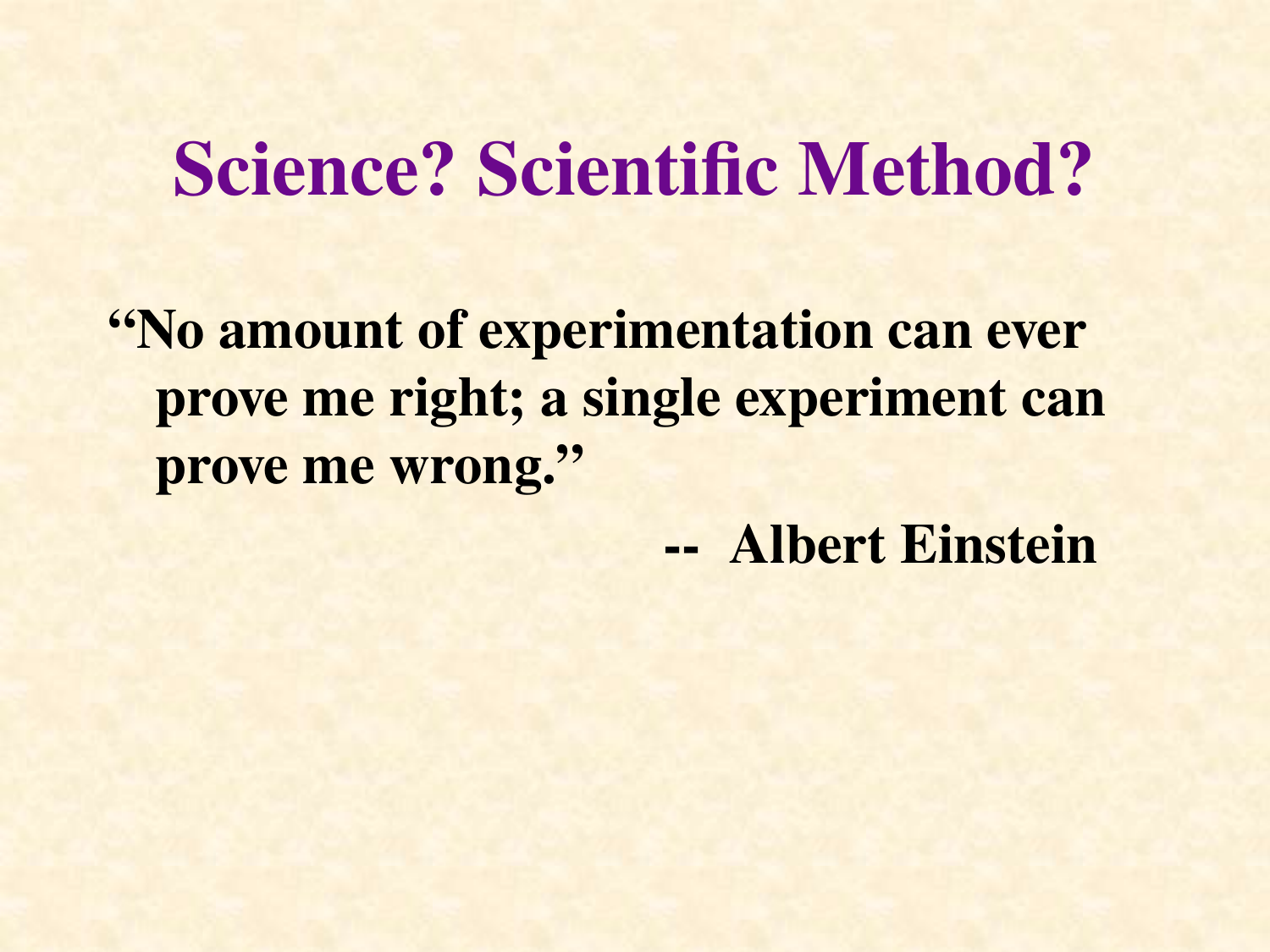

# Science? Scientific Method?
“No amount of experimentation can ever prove me right; a single experiment can prove me wrong.”
  					--  Albert Einstein